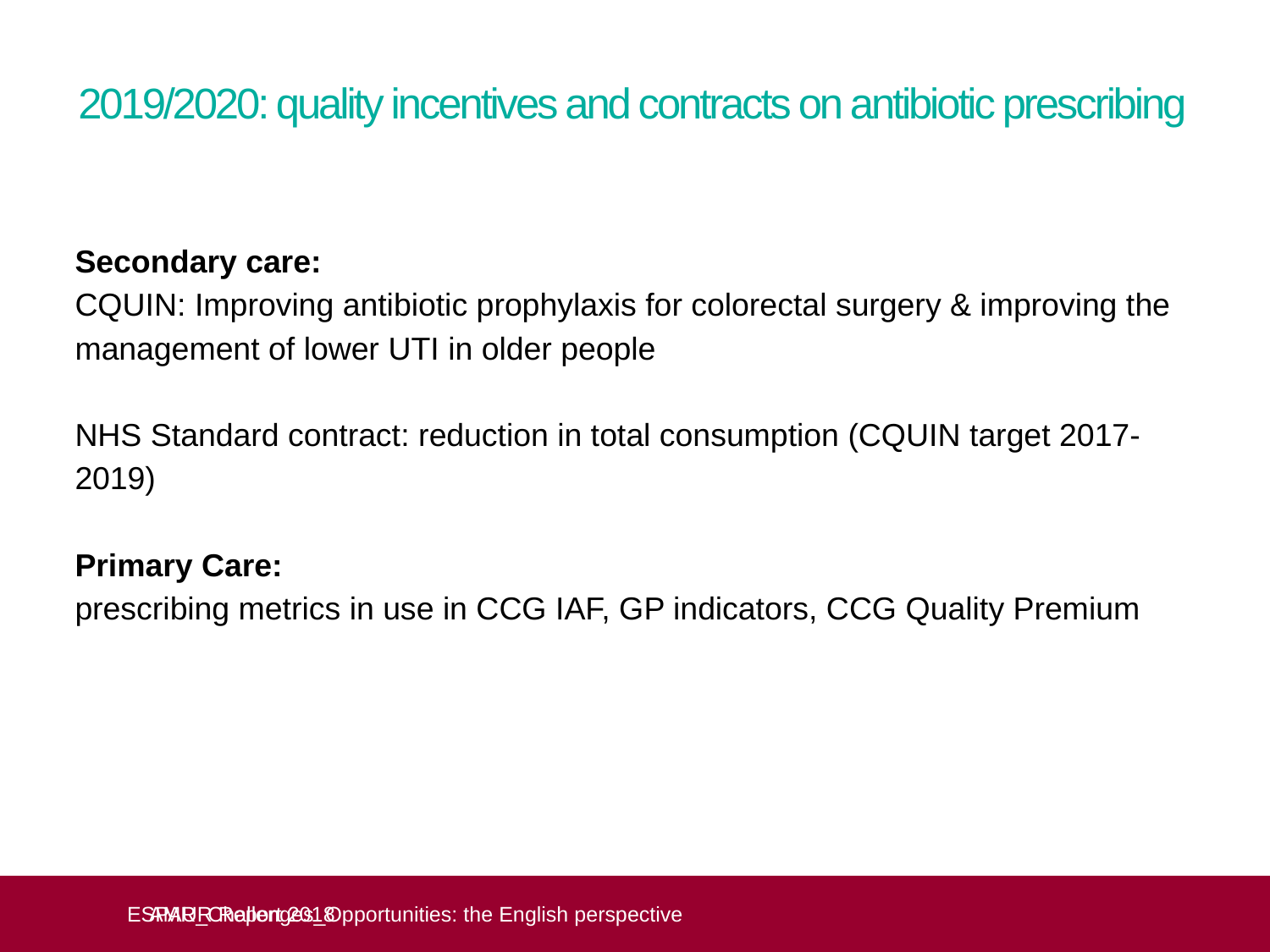

# 2019/2020: quality incentives and contracts on antibiotic prescribing
Secondary care:
CQUIN: Improving antibiotic prophylaxis for colorectal surgery & improving the management of lower UTI in older people

NHS Standard contract: reduction in total consumption (CQUIN target 2017-2019)

Primary Care:
prescribing metrics in use in CCG IAF, GP indicators, CCG Quality Premium
 	ESPAUR Report 2018
AMR_Challenges_Opportunities: the English perspective